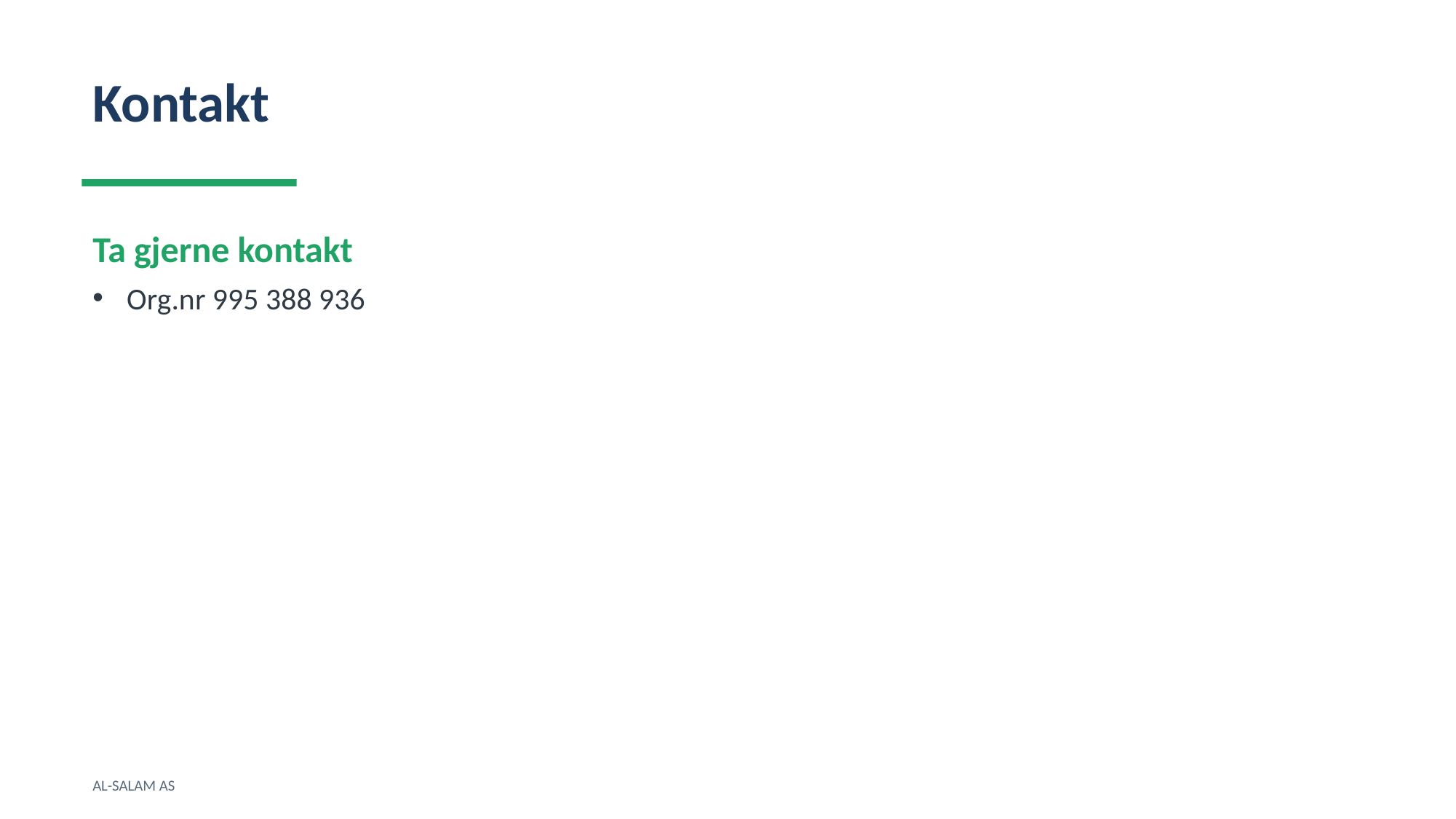

Kontakt

Ta gjerne kontakt
Org.nr 995 388 936
AL-SALAM AS